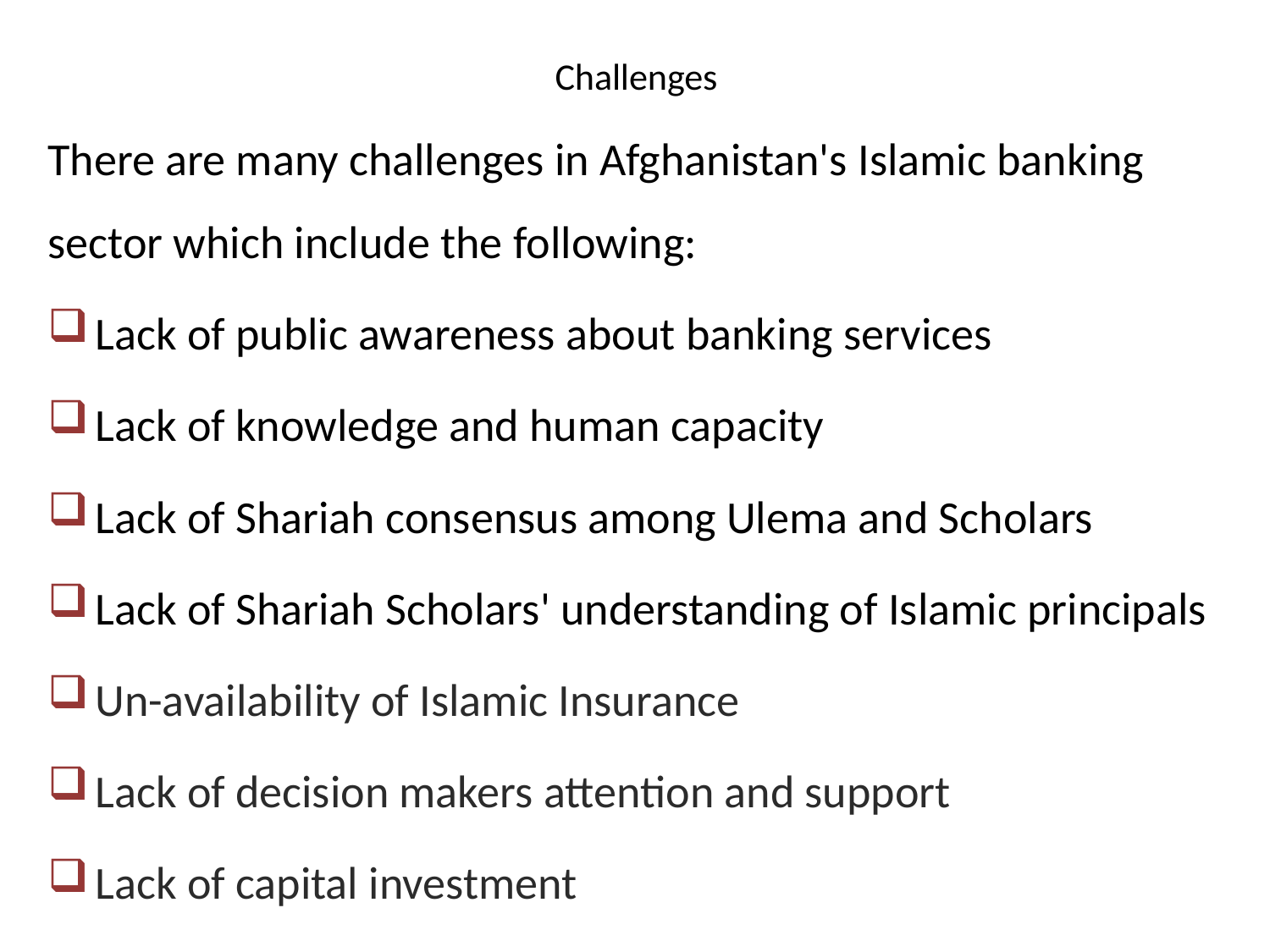

# Challenges
There are many challenges in Afghanistan's Islamic banking sector which include the following:
Lack of public awareness about banking services
Lack of knowledge and human capacity
Lack of Shariah consensus among Ulema and Scholars
Lack of Shariah Scholars' understanding of Islamic principals
Un-availability of Islamic Insurance
Lack of decision makers attention and support
Lack of capital investment